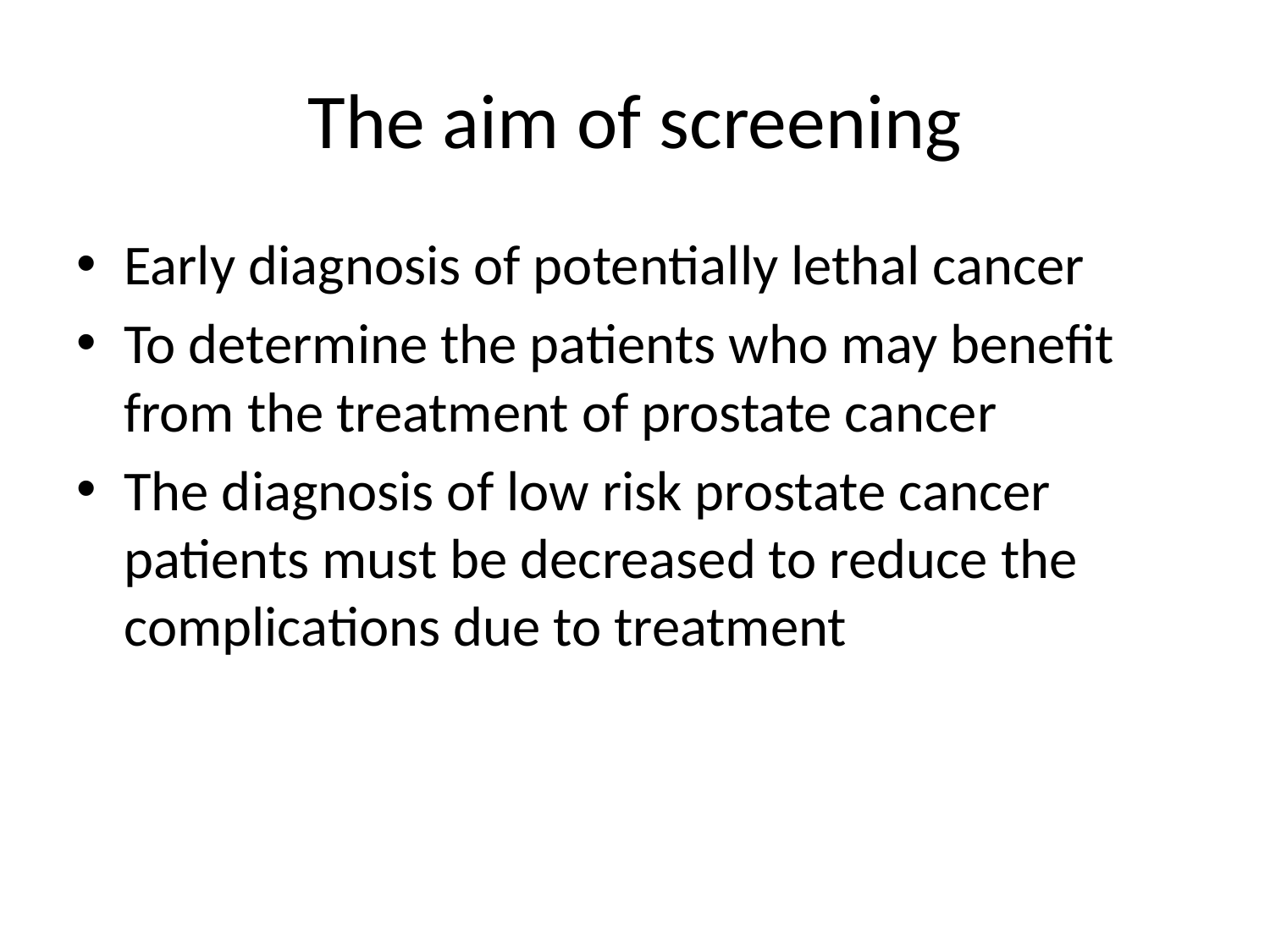

# The aim of screening
Early diagnosis of potentially lethal cancer
To determine the patients who may benefit from the treatment of prostate cancer
The diagnosis of low risk prostate cancer patients must be decreased to reduce the complications due to treatment